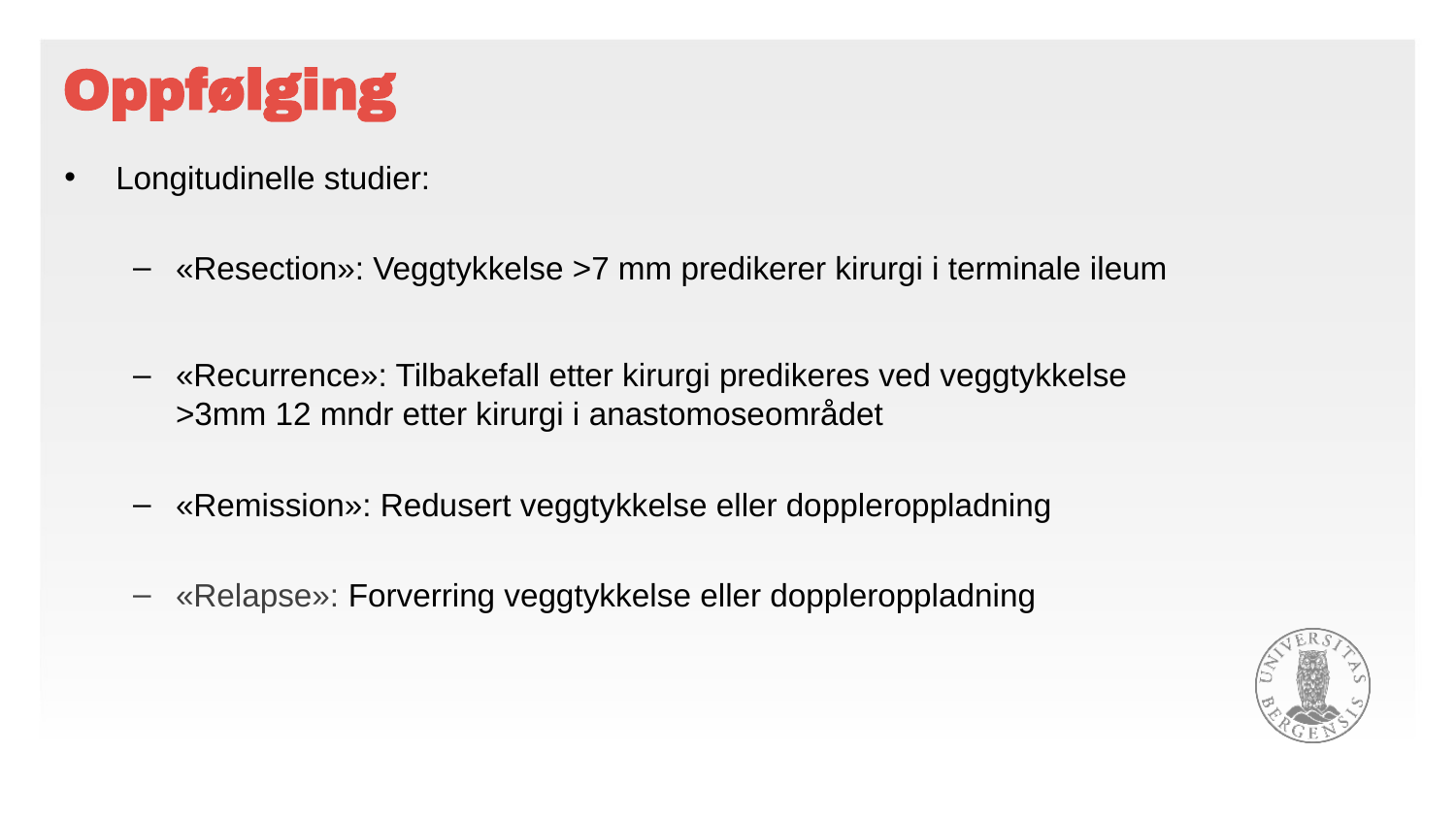

# Oppfølging
Longitudinelle studier:

«Resection»: Veggtykkelse >7 mm predikerer kirurgi i terminale ileum

«Recurrence»: Tilbakefall etter kirurgi predikeres ved veggtykkelse >3mm 12 mndr etter kirurgi i anastomoseområdet

«Remission»: Redusert veggtykkelse eller doppleroppladning

«Relapse»: Forverring veggtykkelse eller doppleroppladning